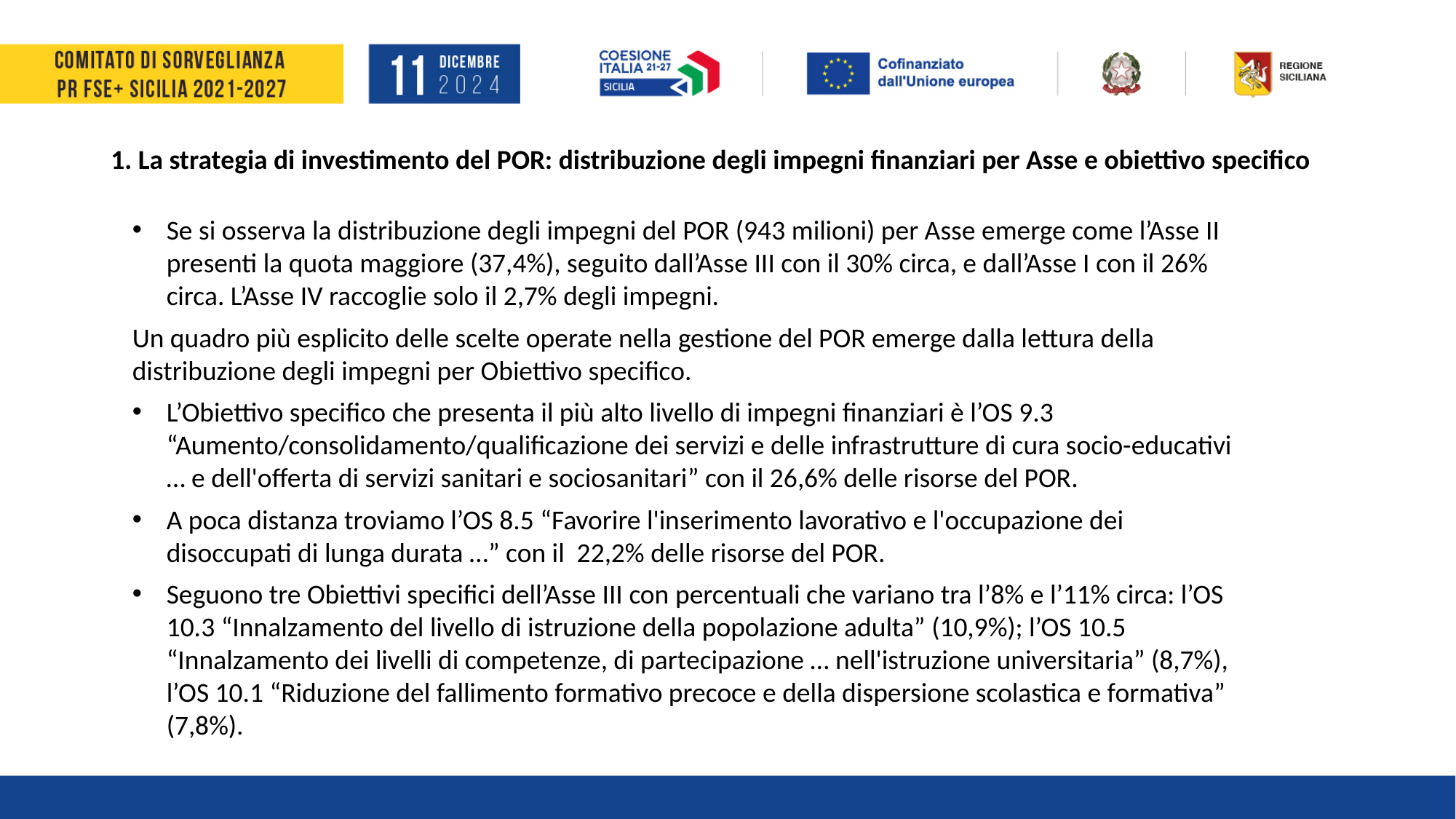

1. La strategia di investimento del POR: distribuzione degli impegni finanziari per Asse e obiettivo specifico
Se si osserva la distribuzione degli impegni del POR (943 milioni) per Asse emerge come l’Asse II presenti la quota maggiore (37,4%), seguito dall’Asse III con il 30% circa, e dall’Asse I con il 26% circa. L’Asse IV raccoglie solo il 2,7% degli impegni.
Un quadro più esplicito delle scelte operate nella gestione del POR emerge dalla lettura della distribuzione degli impegni per Obiettivo specifico.
L’Obiettivo specifico che presenta il più alto livello di impegni finanziari è l’OS 9.3 “Aumento/consolidamento/qualificazione dei servizi e delle infrastrutture di cura socio-educativi … e dell'offerta di servizi sanitari e sociosanitari” con il 26,6% delle risorse del POR.
A poca distanza troviamo l’OS 8.5 “Favorire l'inserimento lavorativo e l'occupazione dei disoccupati di lunga durata …” con il  22,2% delle risorse del POR.
Seguono tre Obiettivi specifici dell’Asse III con percentuali che variano tra l’8% e l’11% circa: l’OS 10.3 “Innalzamento del livello di istruzione della popolazione adulta” (10,9%); l’OS 10.5 “Innalzamento dei livelli di competenze, di partecipazione … nell'istruzione universitaria” (8,7%), l’OS 10.1 “Riduzione del fallimento formativo precoce e della dispersione scolastica e formativa” (7,8%).